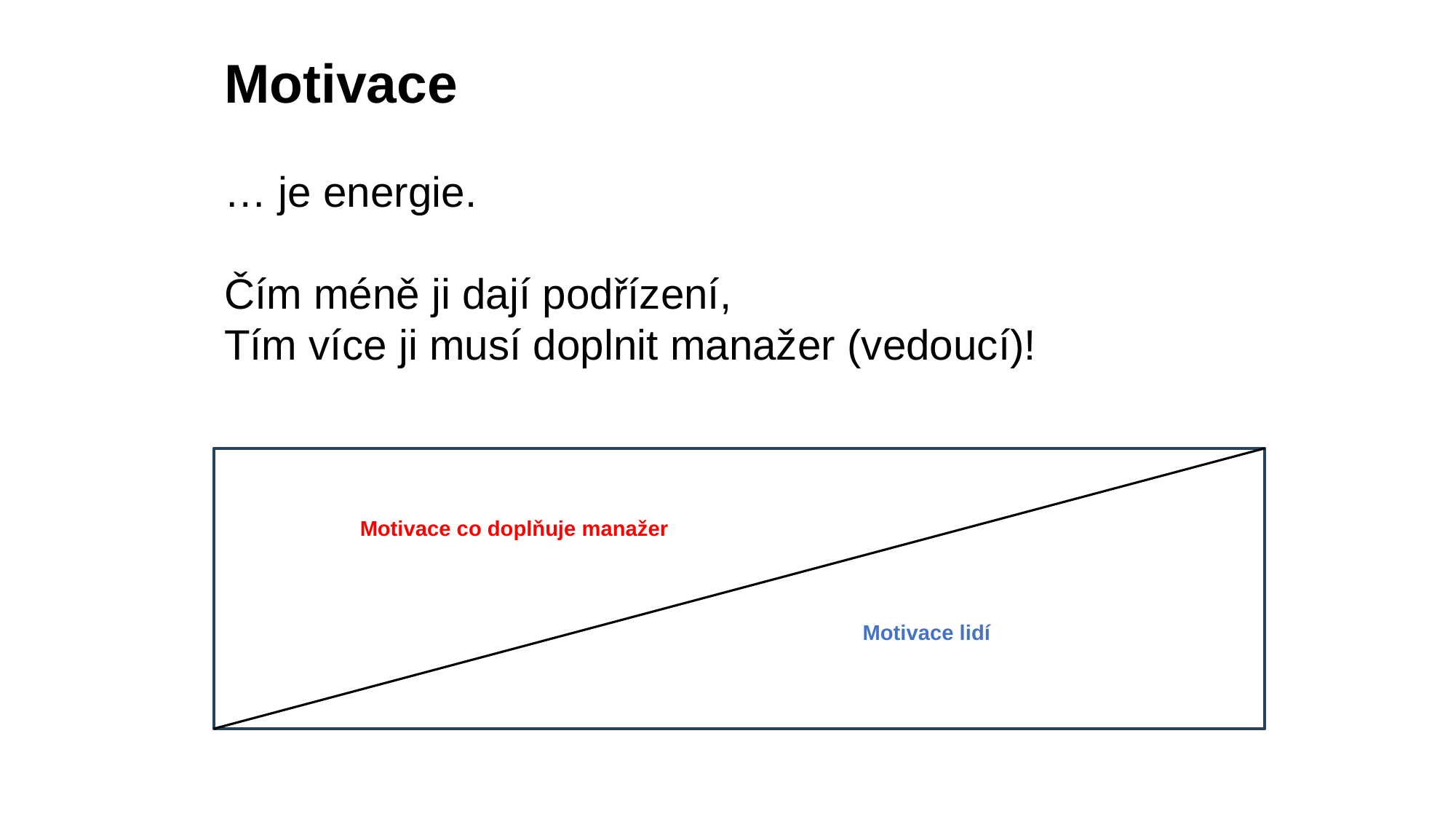

Motivace

… je energie.

Čím méně ji dají podřízení,
Tím více ji musí doplnit manažer (vedoucí)!

Motivace co doplňuje manažer
Motivace lidí